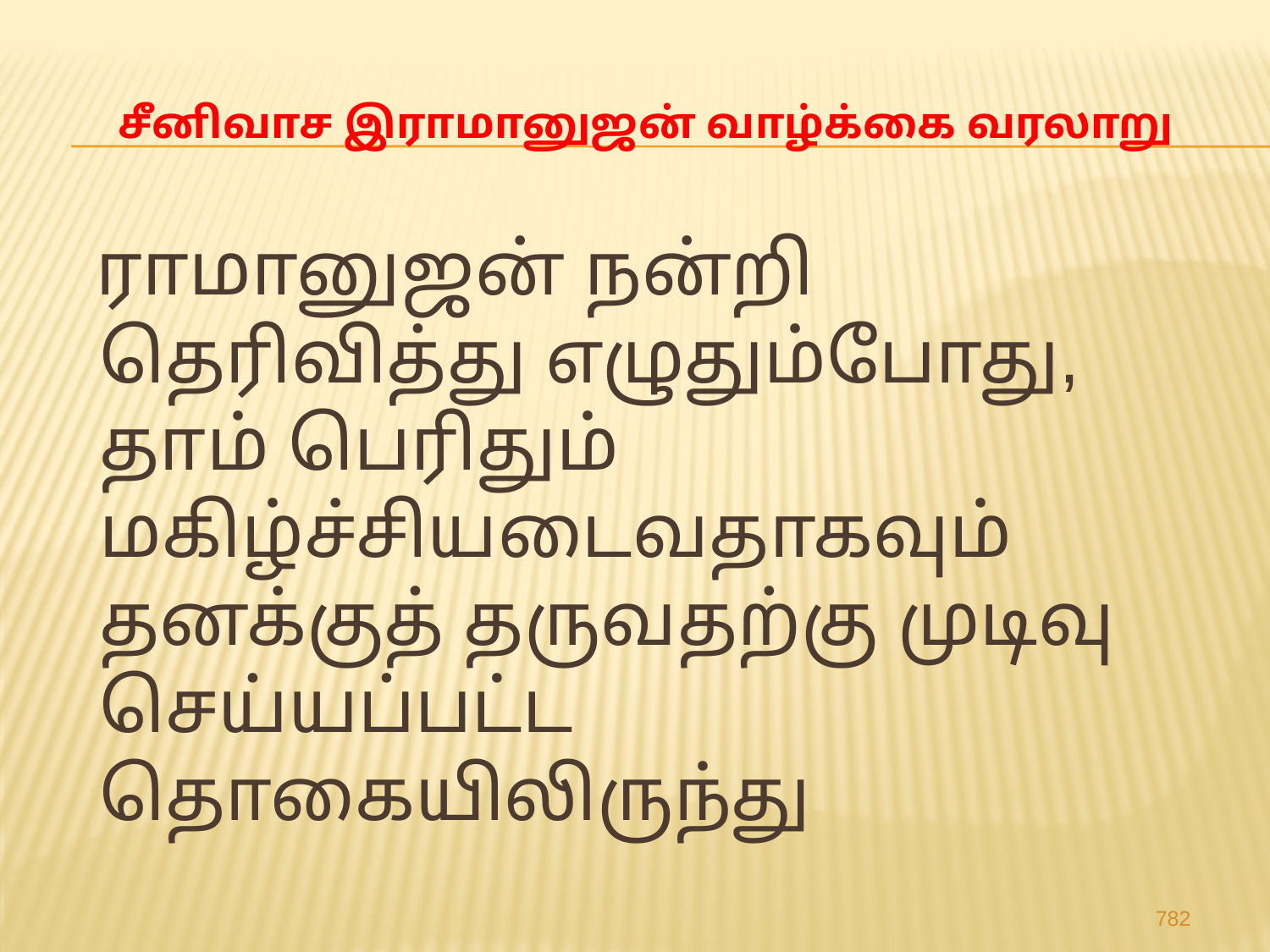

# சீனிவாச இராமானுஜன் வாழ்க்கை வரலாறு
   ராமானுஜன் நன்றி தெரிவித்து எழுதும்போது, தாம் பெரிதும் மகிழ்ச்சியடைவதாகவும் தனக்குத் தருவதற்கு முடிவு செய்யப்பட்ட தொகையிலிருந்து

782